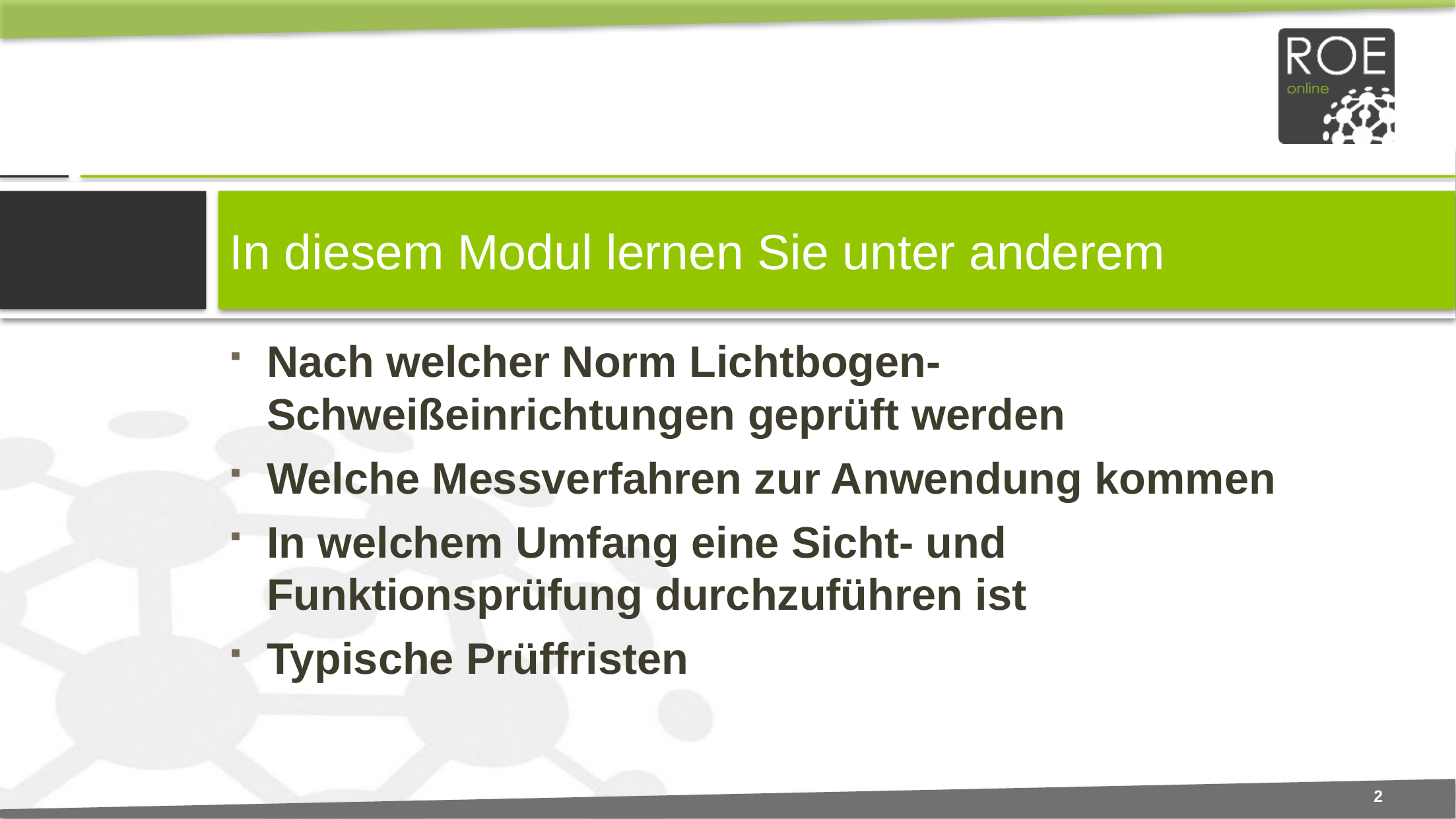

# In diesem Modul lernen Sie unter anderem
Nach welcher Norm Lichtbogen-Schweißeinrichtungen geprüft werden
Welche Messverfahren zur Anwendung kommen
In welchem Umfang eine Sicht- und Funktionsprüfung durchzuführen ist
Typische Prüffristen
2